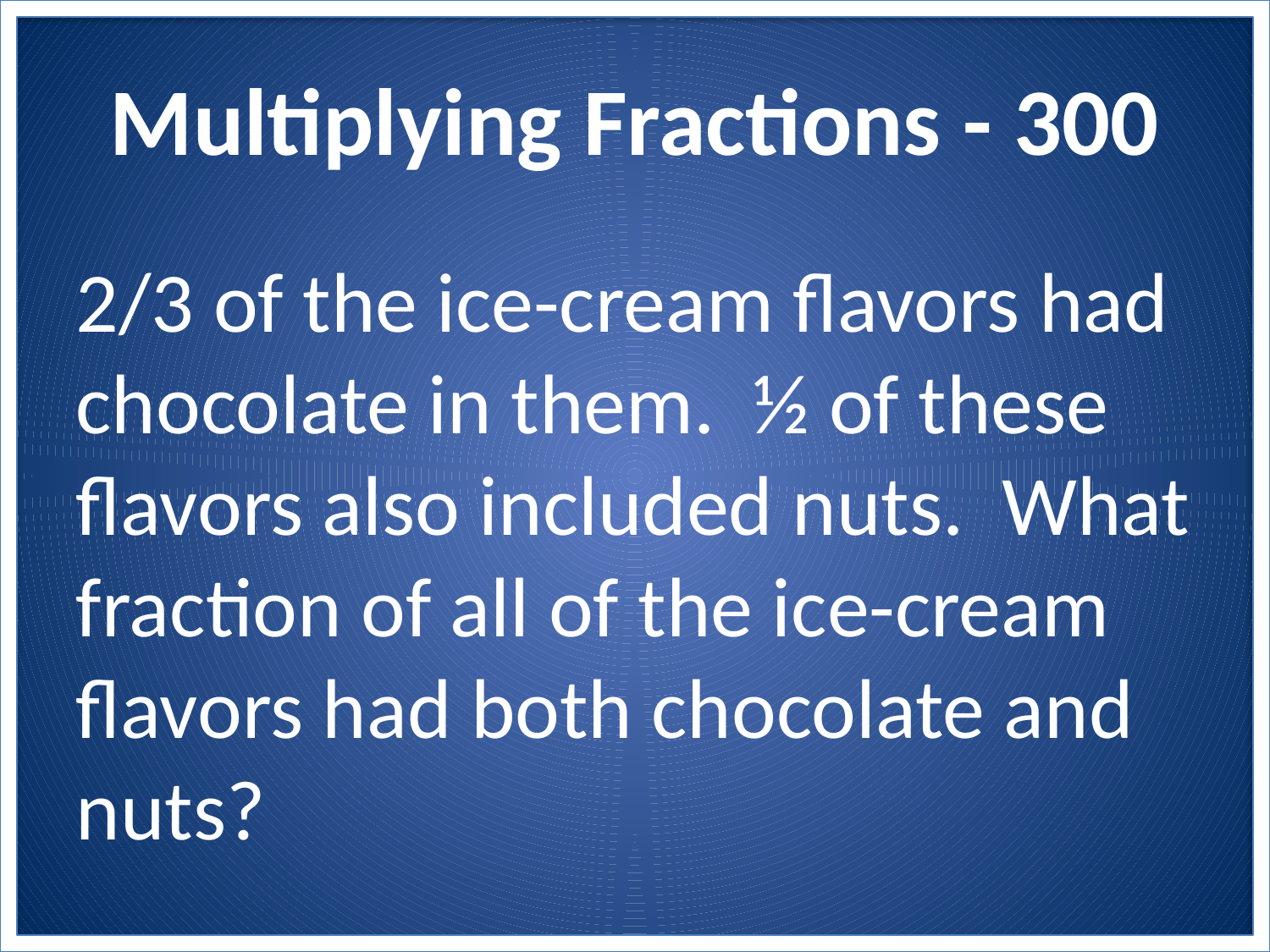

# Multiplying Fractions - 300
2/3 of the ice-cream flavors had chocolate in them.  ½ of these flavors also included nuts.  What fraction of all of the ice-cream flavors had both chocolate and nuts?